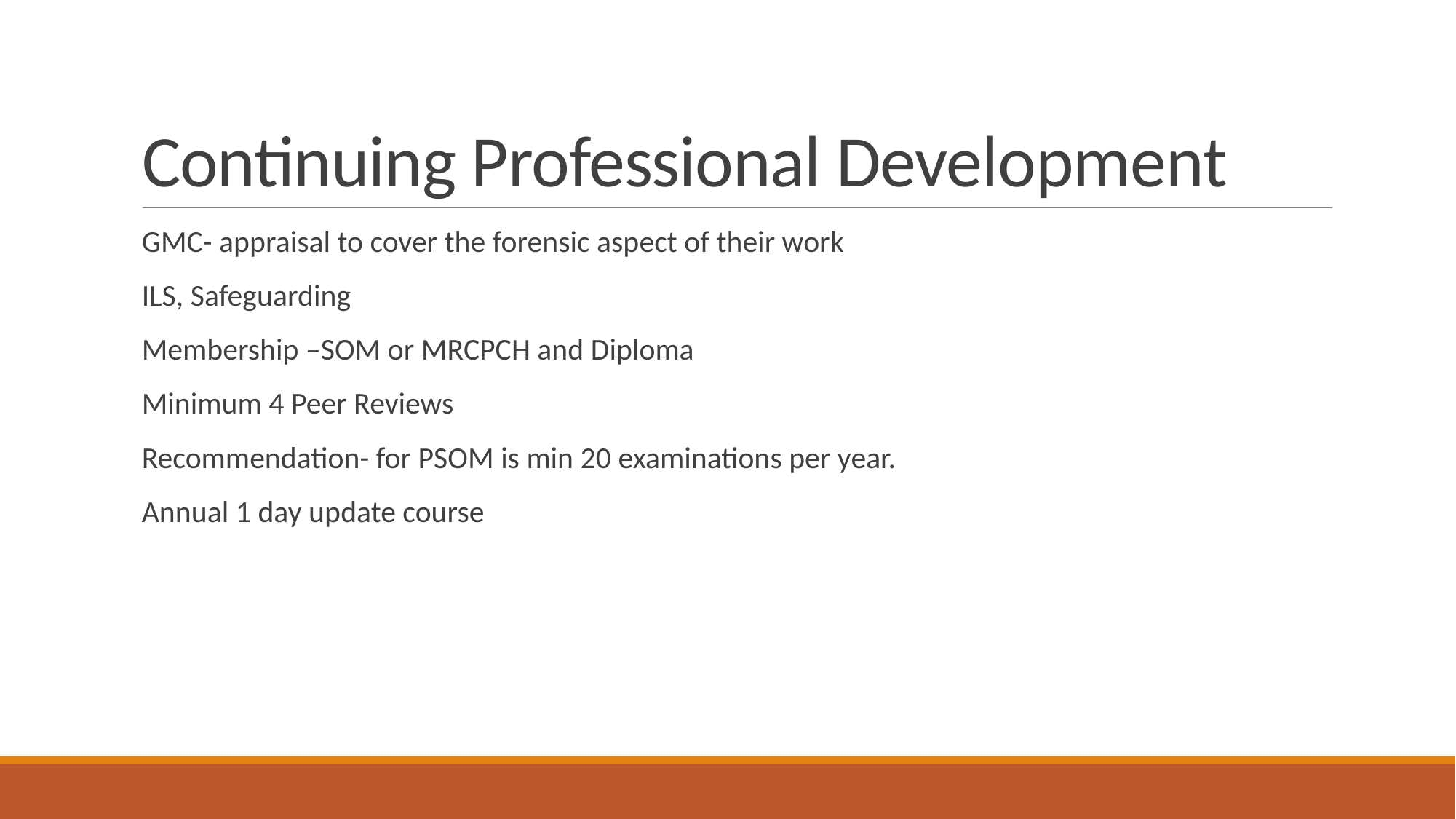

# Continuing Professional Development
GMC- appraisal to cover the forensic aspect of their work
ILS, Safeguarding
Membership –SOM or MRCPCH and Diploma
Minimum 4 Peer Reviews
Recommendation- for PSOM is min 20 examinations per year.
Annual 1 day update course